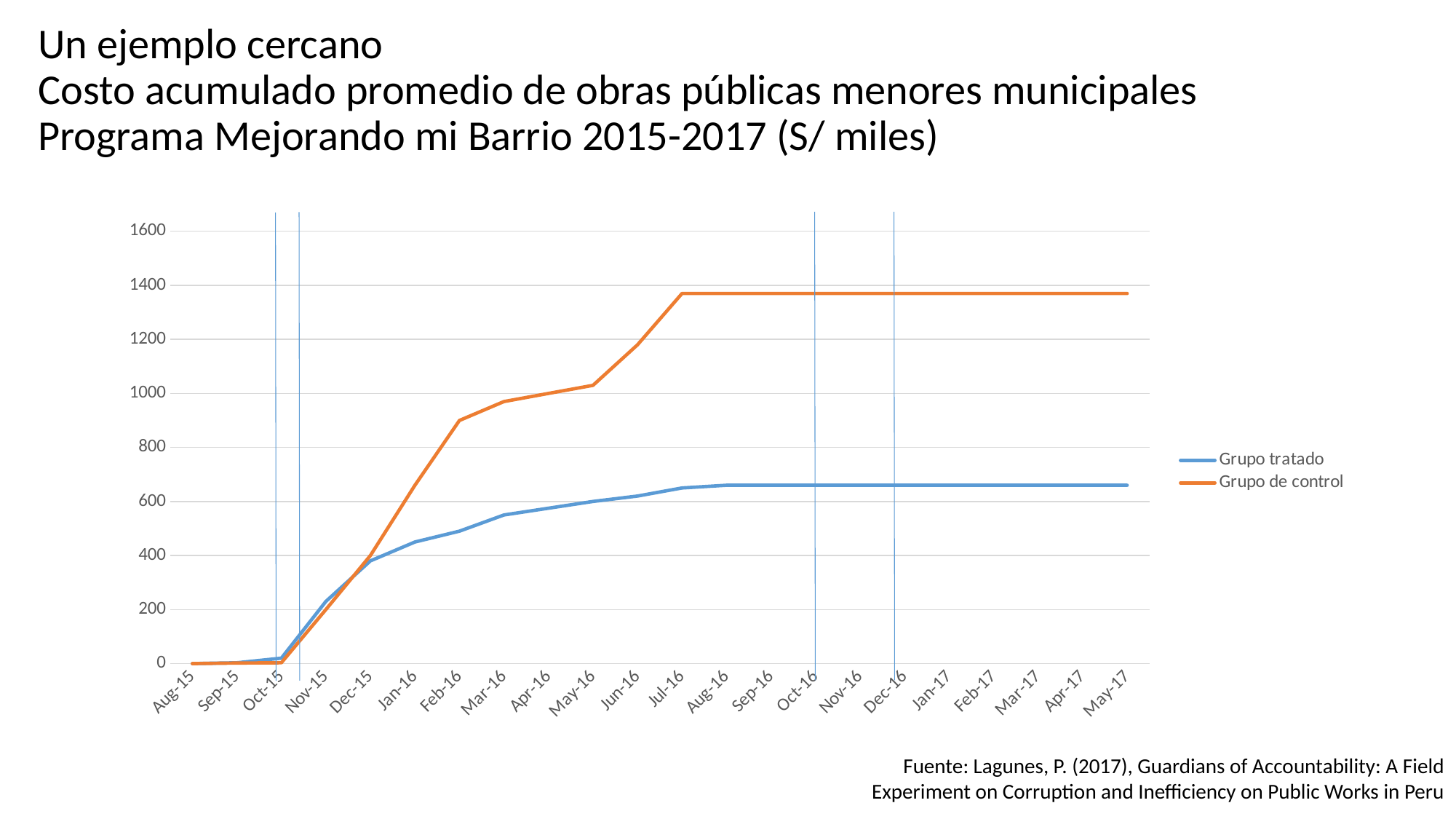

# Un ejemplo cercano Costo acumulado promedio de obras públicas menores municipales Programa Mejorando mi Barrio 2015-2017 (S/ miles)

### Chart

| Category | Grupo tratado | Grupo de control |
|---|---|---|
| 42217 | 0.0 | 0.0 |
| 42248 | 3.0 | 2.0 |
| 42278 | 20.0 | 3.0 |
| 42309 | 230.0 | 200.0 |
| 42339 | 380.0 | 400.0 |
| 42370 | 450.0 | 660.0 |
| 42401 | 490.0 | 900.0 |
| 42430 | 550.0 | 970.0 |
| 42461 | 575.0 | 1000.0 |
| 42491 | 600.0 | 1030.0 |
| 42522 | 620.0 | 1180.0 |
| 42552 | 650.0 | 1370.0 |
| 42583 | 660.0 | 1370.0 |
| 42614 | 660.0 | 1370.0 |
| 42644 | 660.0 | 1370.0 |
| 42675 | 660.0 | 1370.0 |
| 42705 | 660.0 | 1370.0 |
| 42736 | 660.0 | 1370.0 |
| 42856 | 660.0 | 1370.0 |
Fuente: Lagunes, P. (2017), Guardians of Accountability: A Field Experiment on Corruption and Inefficiency on Public Works in Peru